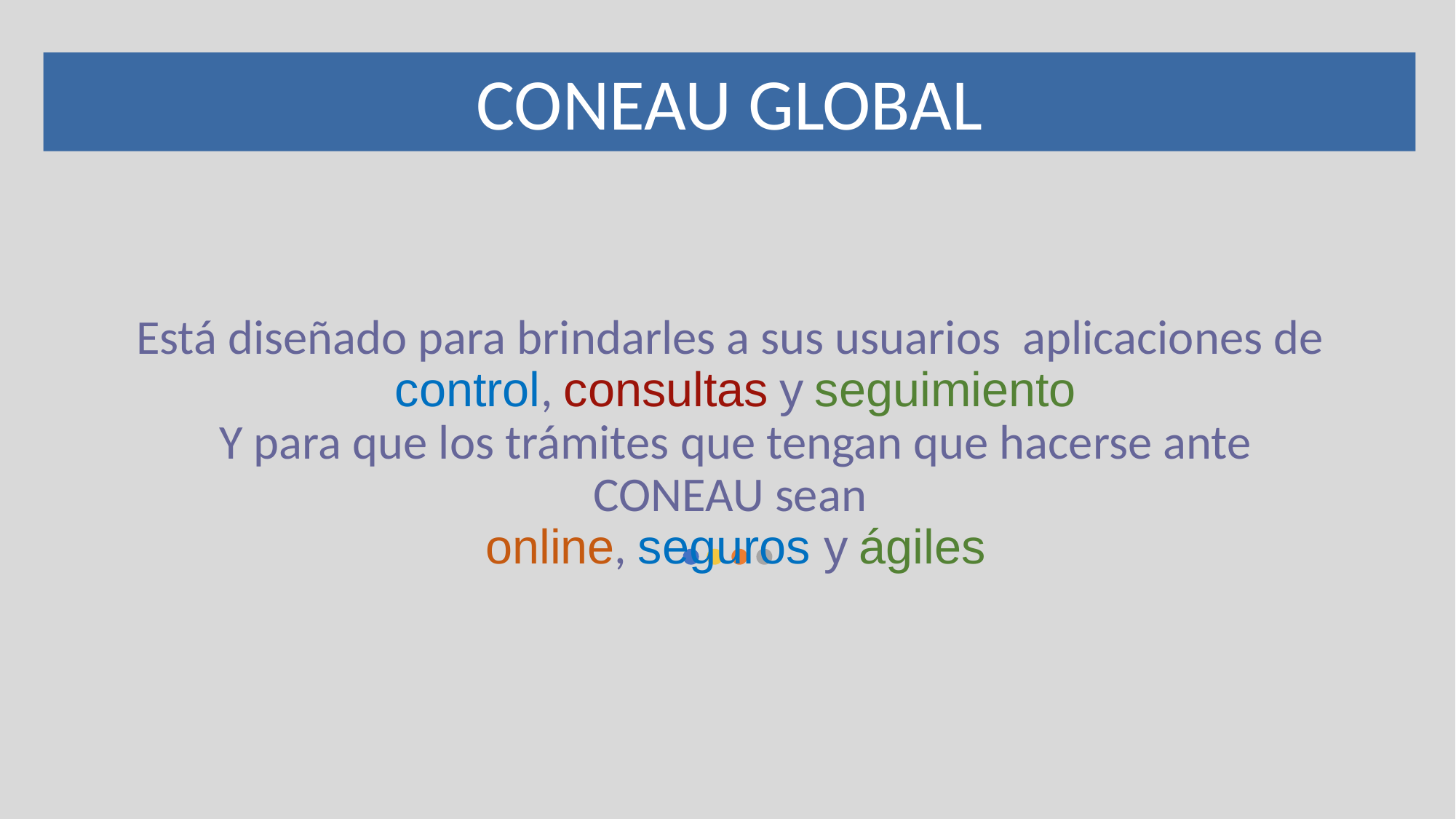

# CONEAU GLOBAL
Está diseñado para brindarles a sus usuarios  aplicaciones de
control, consultas y seguimiento
Y para que los trámites que tengan que hacerse ante CONEAU sean
online, seguros y ágiles